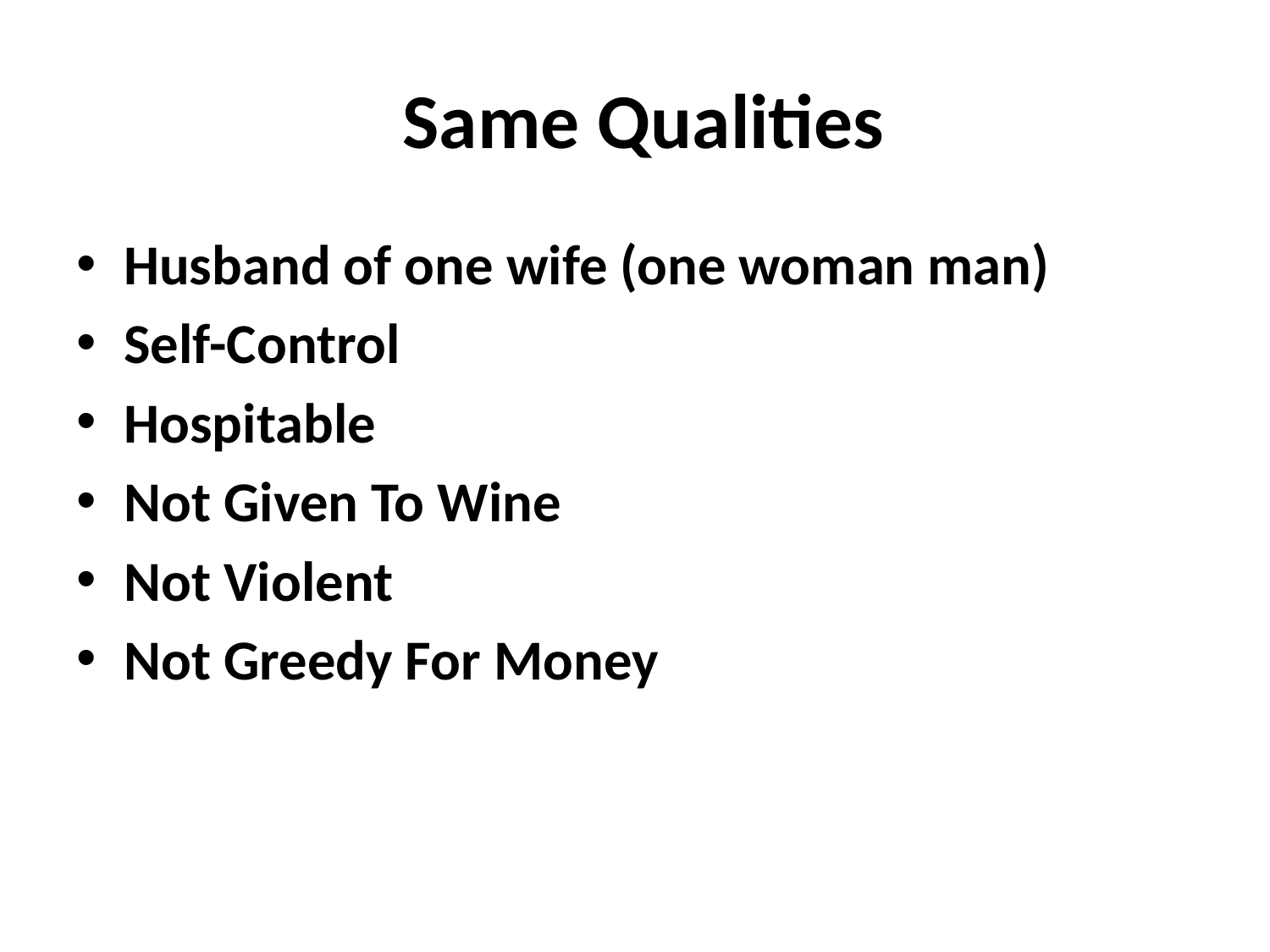

# Same Qualities
Husband of one wife (one woman man)
Self-Control
Hospitable
Not Given To Wine
Not Violent
Not Greedy For Money